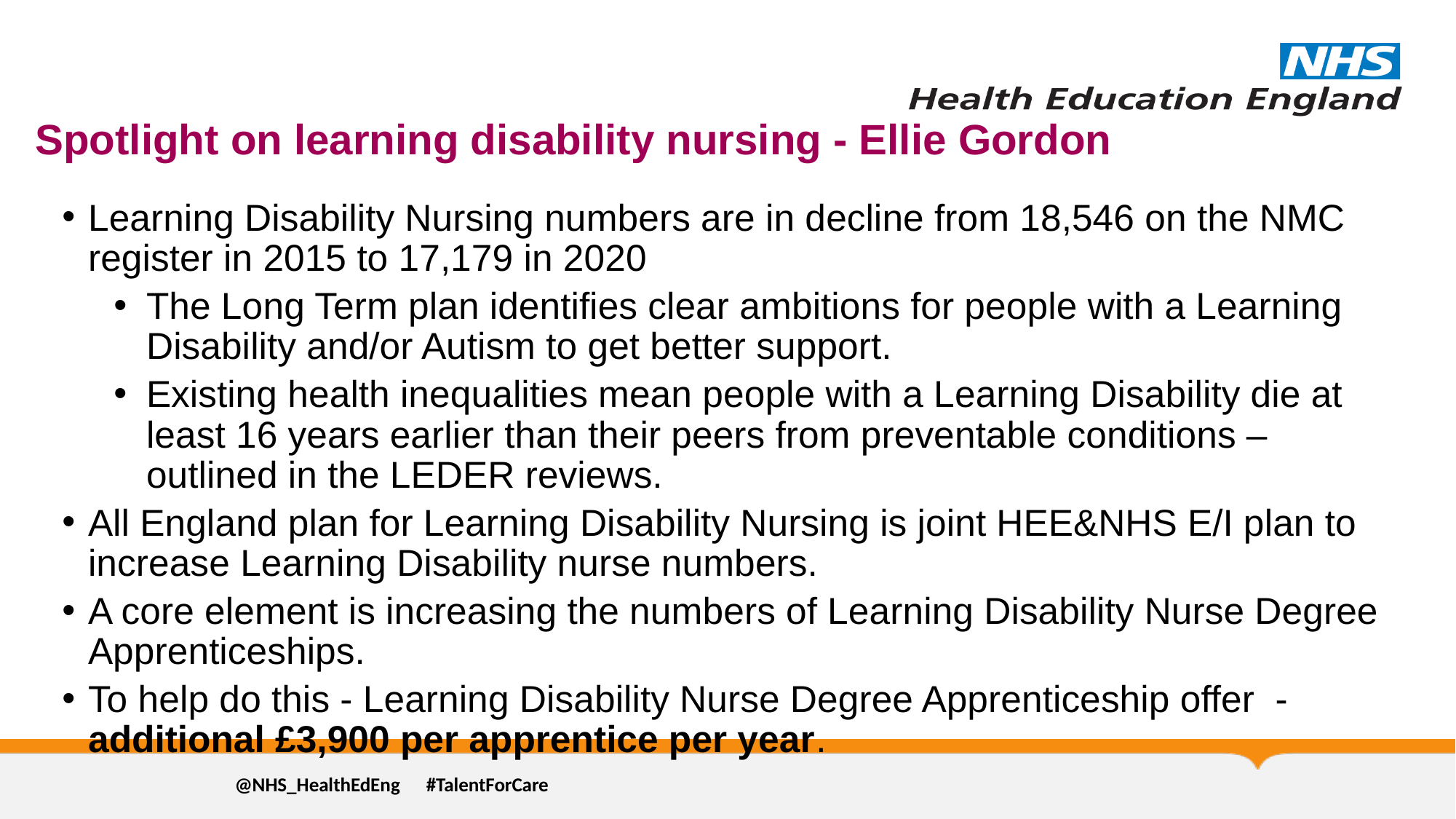

# Spotlight on learning disability nursing - Ellie Gordon
Learning Disability Nursing numbers are in decline from 18,546 on the NMC register in 2015 to 17,179 in 2020
The Long Term plan identifies clear ambitions for people with a Learning Disability and/or Autism to get better support.
Existing health inequalities mean people with a Learning Disability die at least 16 years earlier than their peers from preventable conditions –outlined in the LEDER reviews.
All England plan for Learning Disability Nursing is joint HEE&NHS E/I plan to increase Learning Disability nurse numbers.
A core element is increasing the numbers of Learning Disability Nurse Degree Apprenticeships.
To help do this - Learning Disability Nurse Degree Apprenticeship offer  - additional £3,900 per apprentice per year.

@NHS_HealthEdEng      #TalentForCare